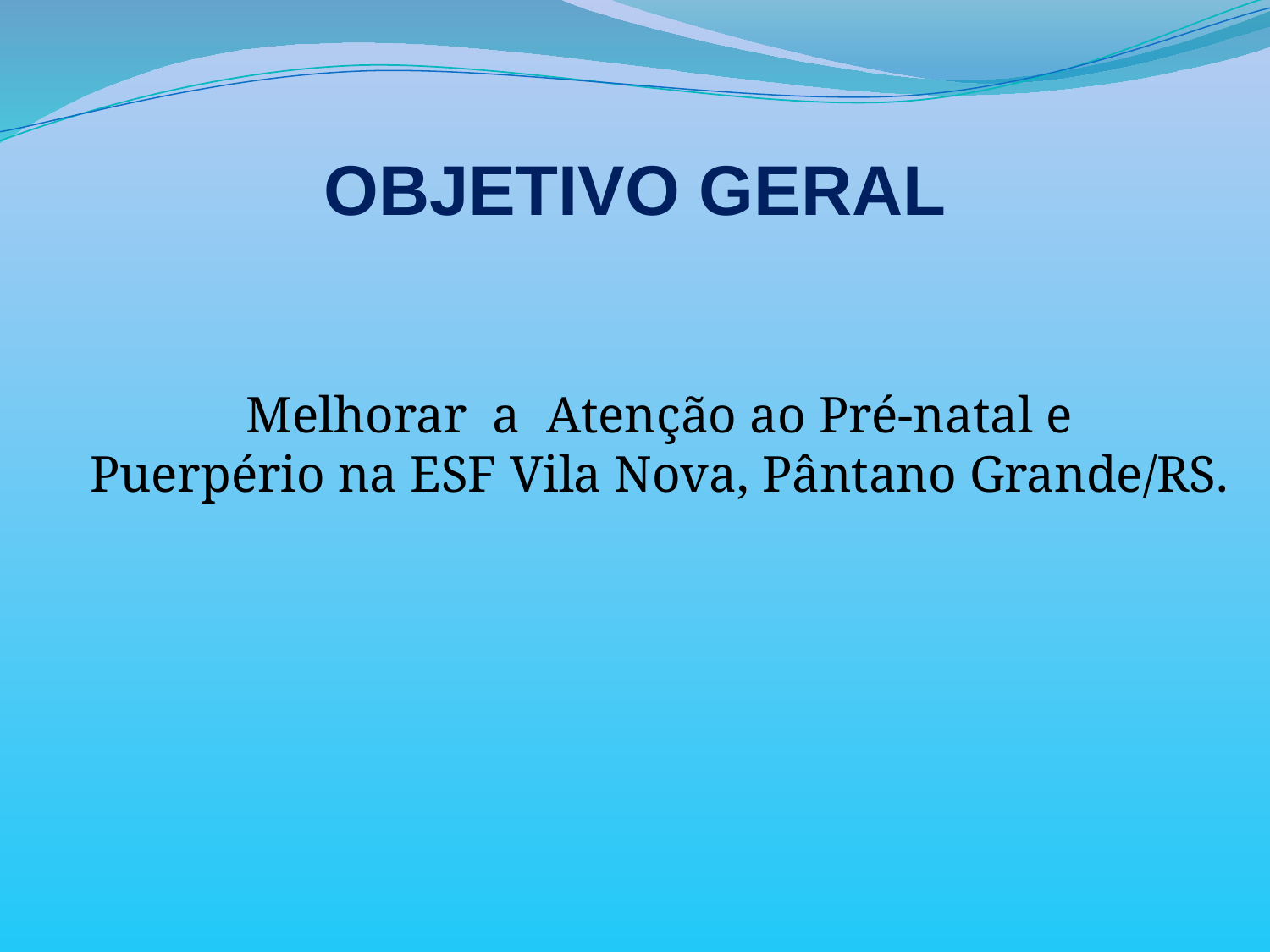

OBJETIVO GERAL
Melhorar  a  Atenção ao Pré-natal e Puerpério na ESF Vila Nova, Pântano Grande/RS.